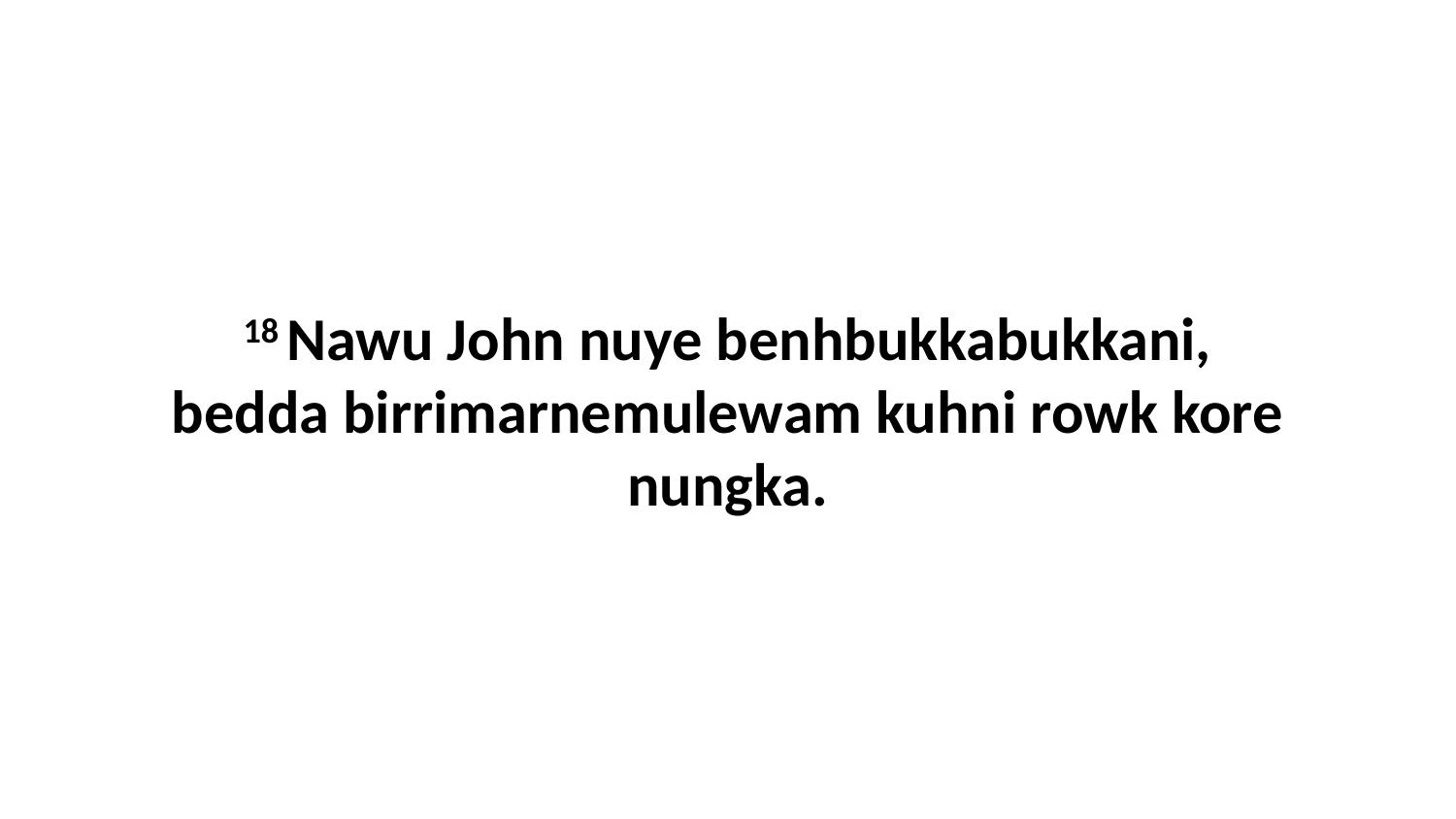

18 Nawu John nuye benhbukkabukkani, bedda birrimarnemulewam kuhni rowk kore nungka.